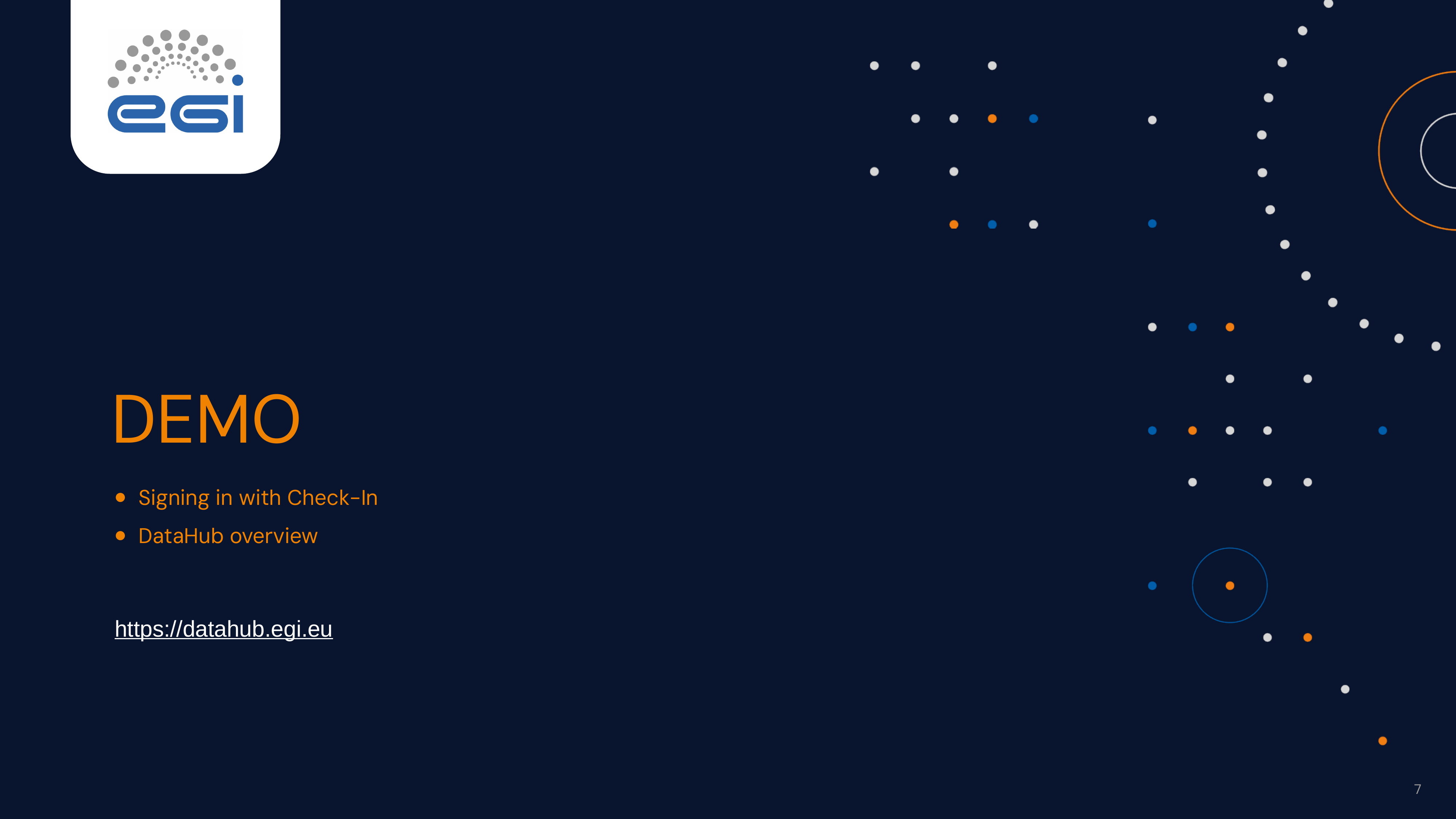

DEMO
Signing in with Check-In
DataHub overview
https://datahub.egi.eu
7